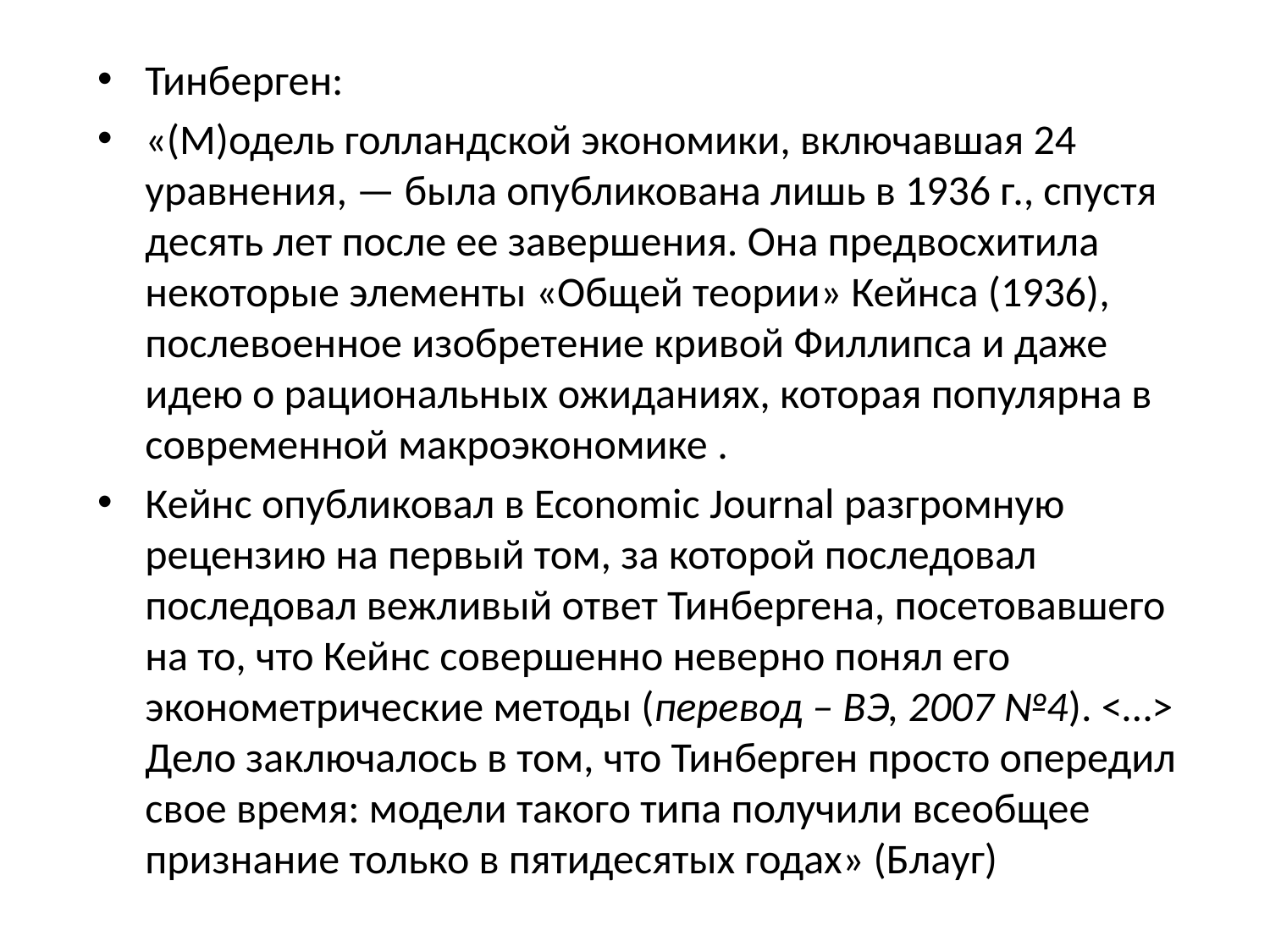

Тинберген:
«(М)одель голландской экономики, включавшая 24 уравнения, — была опубликована лишь в 1936 г., спустя десять лет после ее завершения. Она предвосхитила некоторые элементы «Общей теории» Кейнса (1936), послевоенное изобретение кривой Филлипса и даже идею о рациональных ожиданиях, которая популярна в современной макроэкономике .
Кейнс опубликовал в Economic Journal разгромную рецензию на первый том, за которой последовал последовал вежливый ответ Тинбергена, посетовавшего на то, что Кейнс совершенно неверно понял его эконометрические методы (перевод – ВЭ, 2007 №4). <…> Дело заключалось в том, что Тинберген просто опередил свое время: модели такого типа получили всеобщее признание только в пятидесятых годах» (Блауг)